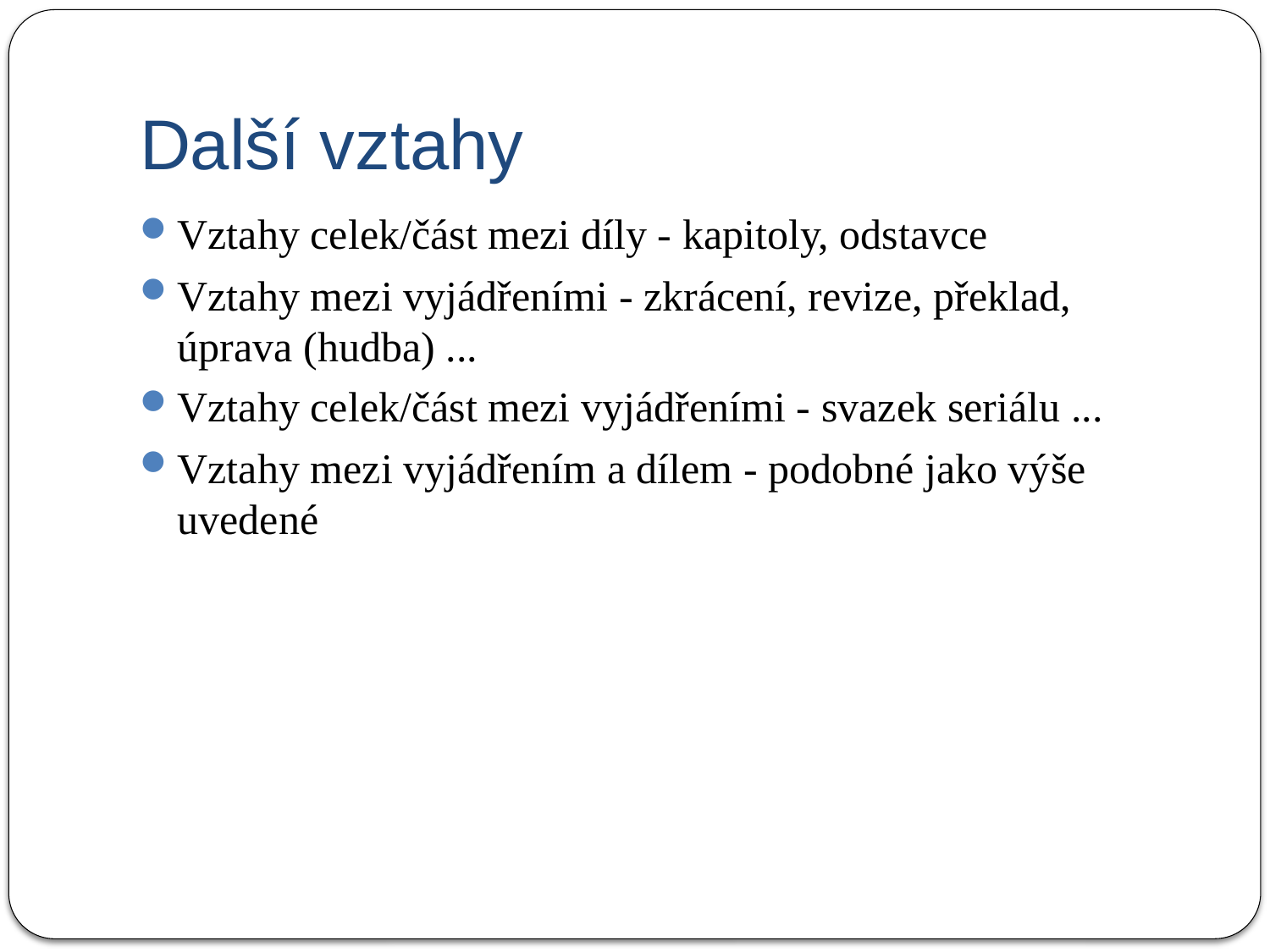

# Další vztahy
Vztahy celek/část mezi díly - kapitoly, odstavce
Vztahy mezi vyjádřeními - zkrácení, revize, překlad, úprava (hudba) ...
Vztahy celek/část mezi vyjádřeními - svazek seriálu ...
Vztahy mezi vyjádřením a dílem - podobné jako výše uvedené